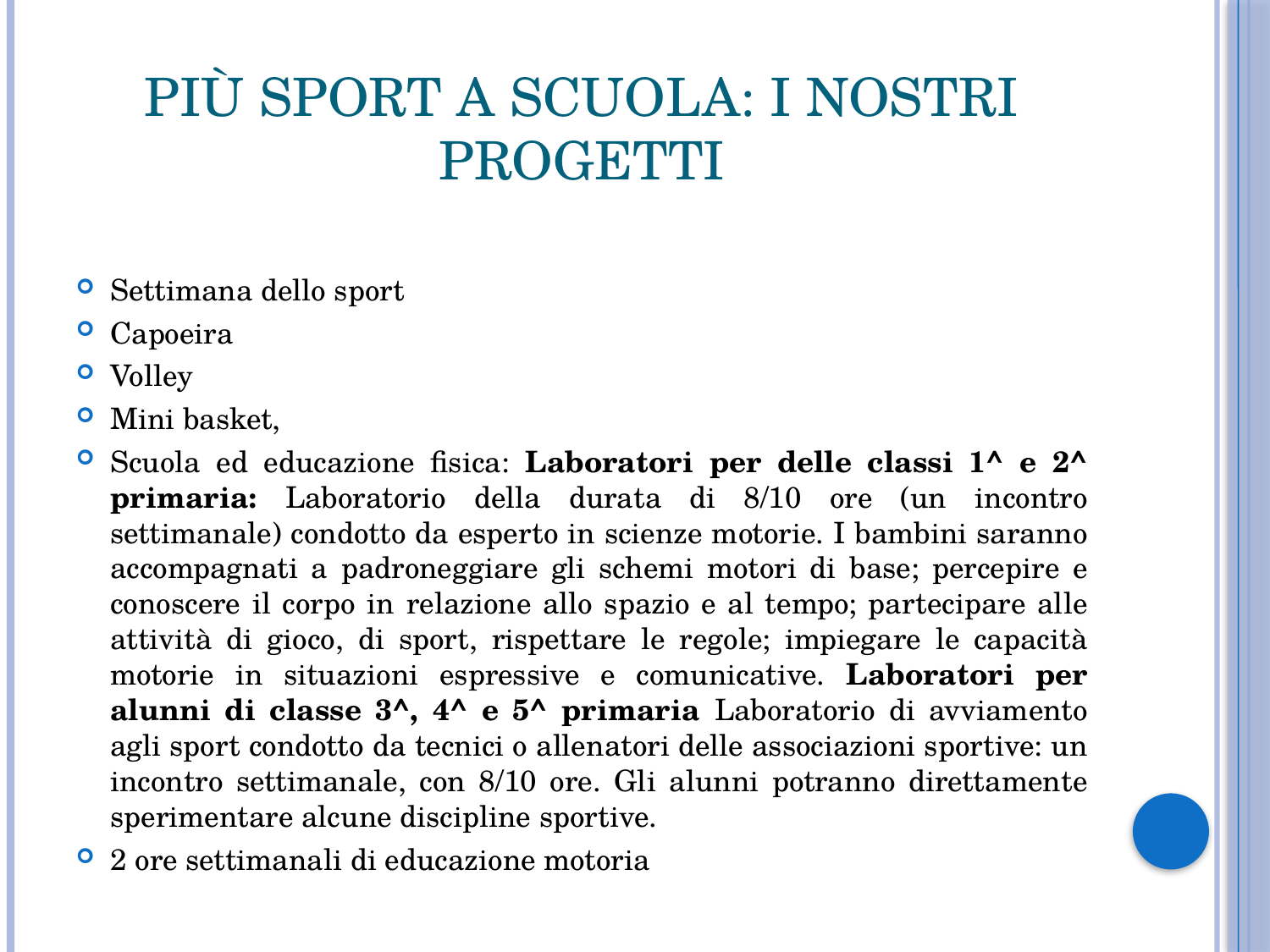

# Più sport a scuola: i nostri progetti

Settimana dello sport
Capoeira
Volley
Mini basket,
Scuola ed educazione fisica: Laboratori per delle classi 1^ e 2^ primaria: Laboratorio della durata di 8/10 ore (un incontro settimanale) condotto da esperto in scienze motorie. I bambini saranno accompagnati a padroneggiare gli schemi motori di base; percepire e conoscere il corpo in relazione allo spazio e al tempo; partecipare alle attività di gioco, di sport, rispettare le regole; impiegare le capacità motorie in situazioni espressive e comunicative. Laboratori per alunni di classe 3^, 4^ e 5^ primaria Laboratorio di avviamento agli sport condotto da tecnici o allenatori delle associazioni sportive: un incontro settimanale, con 8/10 ore. Gli alunni potranno direttamente sperimentare alcune discipline sportive.
2 ore settimanali di educazione motoria